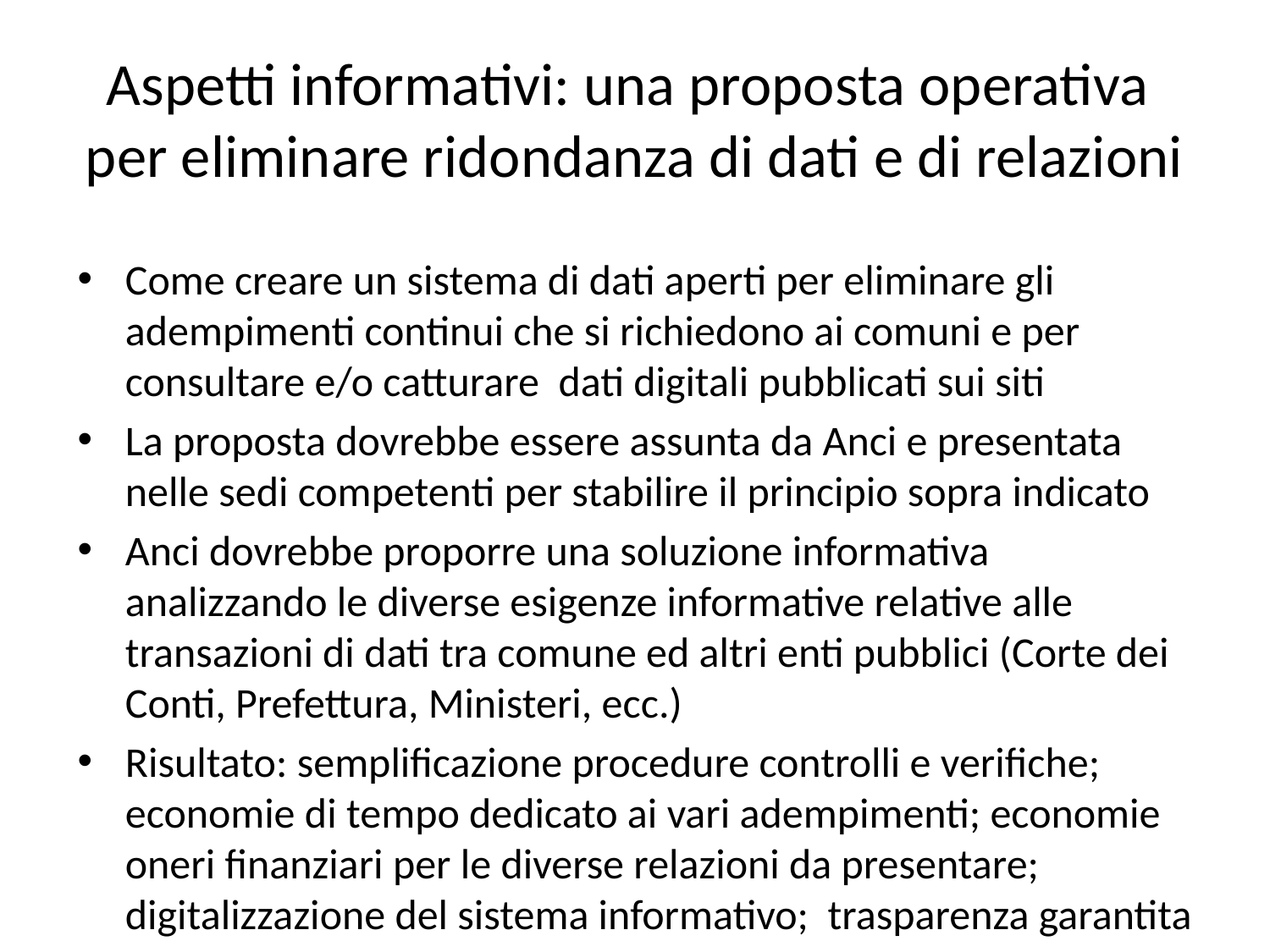

# Aspetti informativi: una proposta operativa  per eliminare ridondanza di dati e di relazioni
Come creare un sistema di dati aperti per eliminare gli adempimenti continui che si richiedono ai comuni e per consultare e/o catturare  dati digitali pubblicati sui siti
La proposta dovrebbe essere assunta da Anci e presentata nelle sedi competenti per stabilire il principio sopra indicato
Anci dovrebbe proporre una soluzione informativa analizzando le diverse esigenze informative relative alle transazioni di dati tra comune ed altri enti pubblici (Corte dei Conti, Prefettura, Ministeri, ecc.)
Risultato: semplificazione procedure controlli e verifiche; economie di tempo dedicato ai vari adempimenti; economie oneri finanziari per le diverse relazioni da presentare; digitalizzazione del sistema informativo;  trasparenza garantita